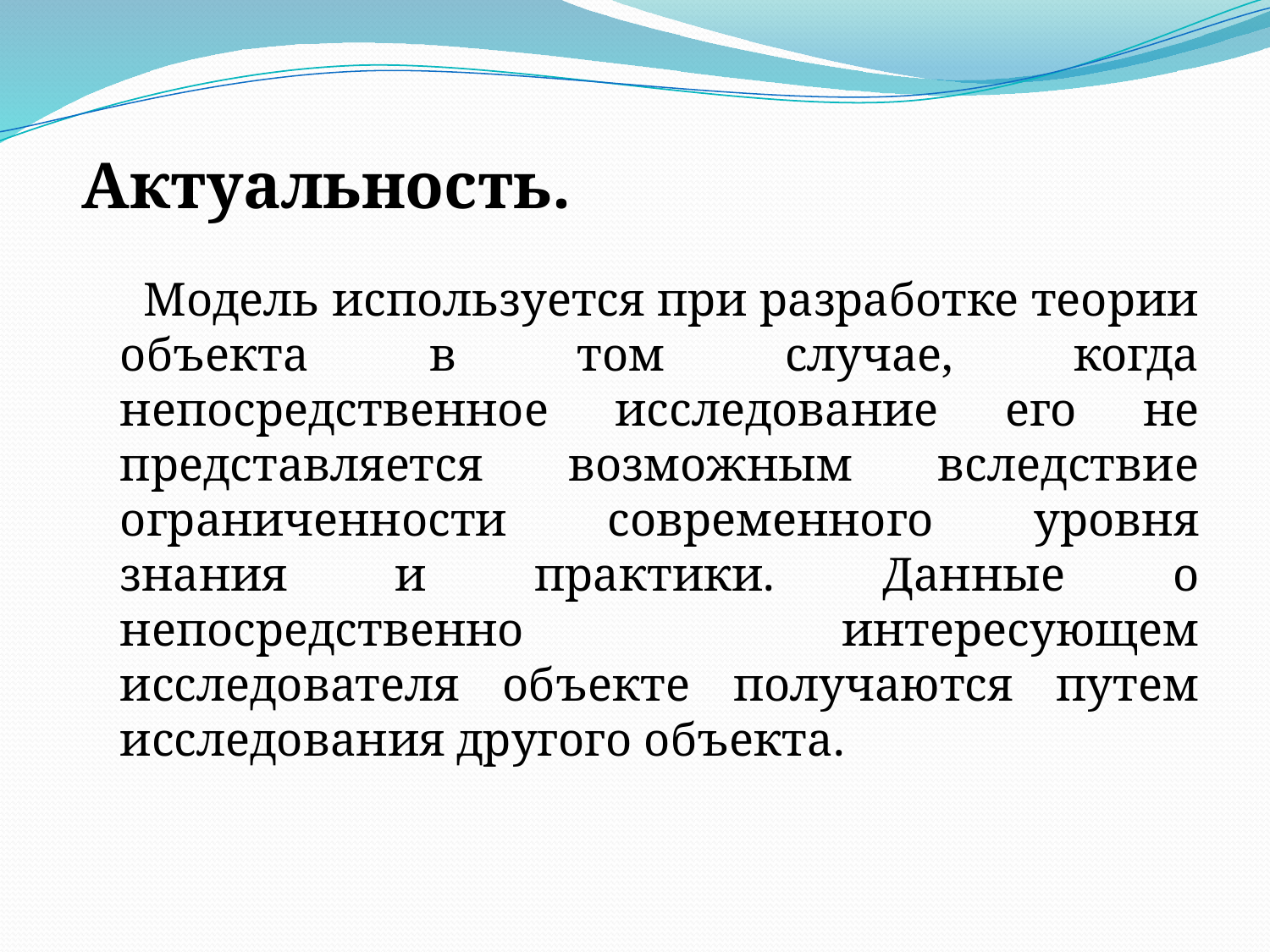

Актуальность.

     Модель используется при разработке теории объекта в том случае, когда непосредственное исследование его не представляется возможным вследствие ограниченности современного уровня знания и практики. Данные о непосредственно интересующем исследователя объекте получаются путем исследования другого объекта.